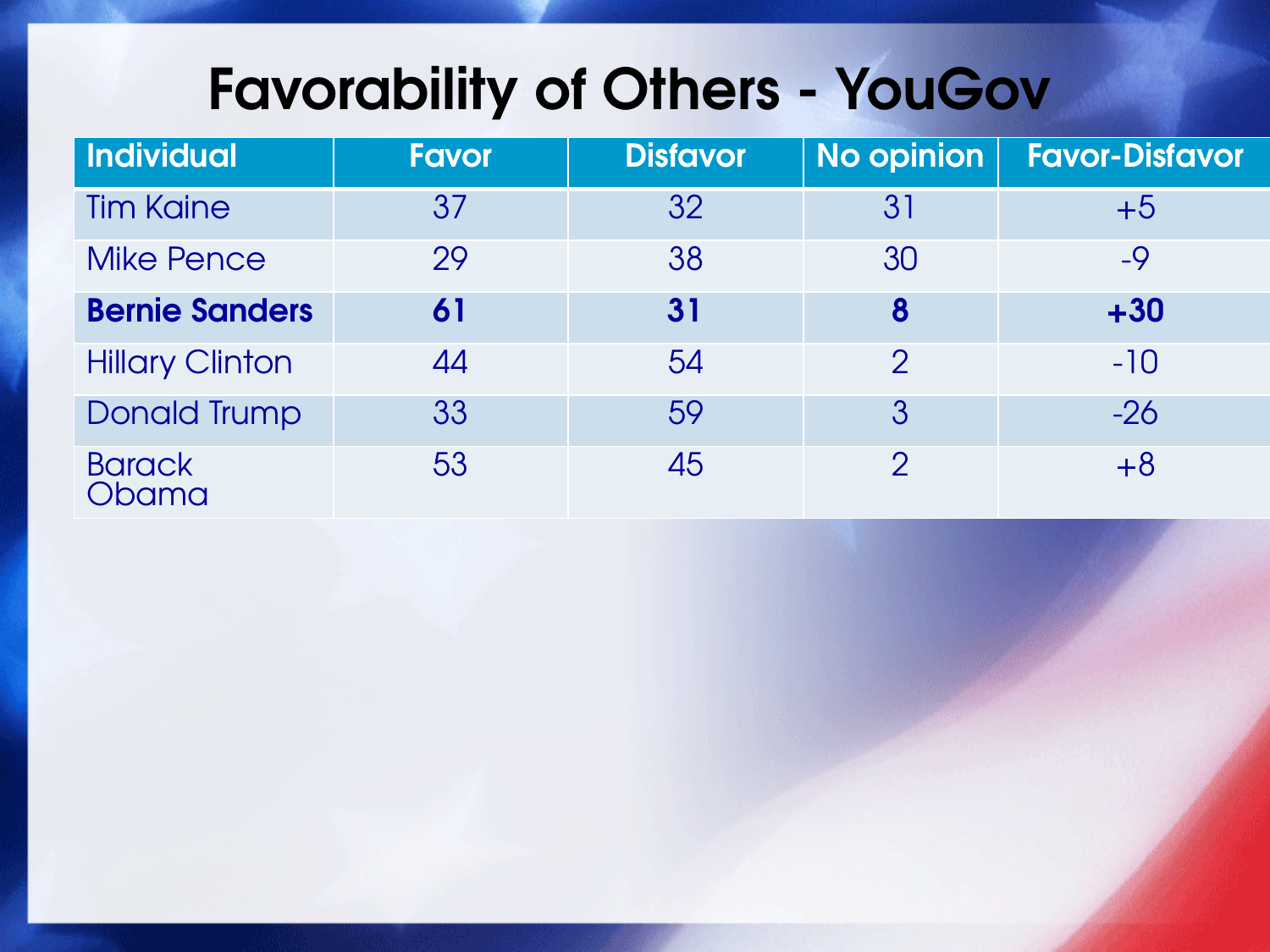

# Favorability of Others - YouGov
| Individual | Favor | Disfavor | No opinion | Favor-Disfavor |
| --- | --- | --- | --- | --- |
| Tim Kaine | 37 | 32 | 31 | +5 |
| Mike Pence | 29 | 38 | 30 | -9 |
| Bernie Sanders | 61 | 31 | 8 | +30 |
| Hillary Clinton | 44 | 54 | 2 | -10 |
| Donald Trump | 33 | 59 | 3 | -26 |
| Barack Obama | 53 | 45 | 2 | +8 |